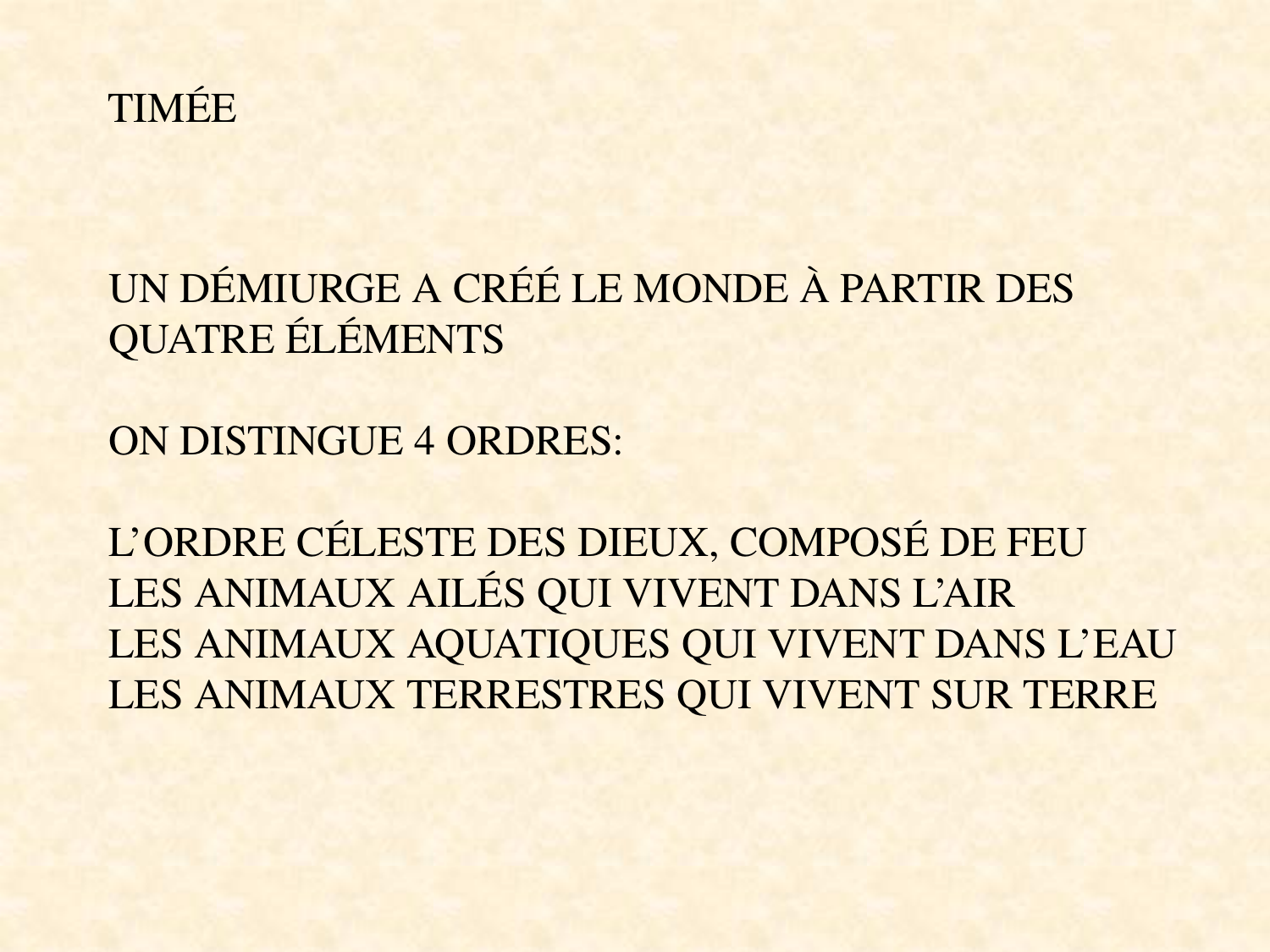

TIMÉE
UN DÉMIURGE A CRÉÉ LE MONDE À PARTIR DES
QUATRE ÉLÉMENTS

ON DISTINGUE 4 ORDRES:

L’ORDRE CÉLESTE DES DIEUX, COMPOSÉ DE FEU
LES ANIMAUX AILÉS QUI VIVENT DANS L’AIR
LES ANIMAUX AQUATIQUES QUI VIVENT DANS L’EAU
LES ANIMAUX TERRESTRES QUI VIVENT SUR TERRE